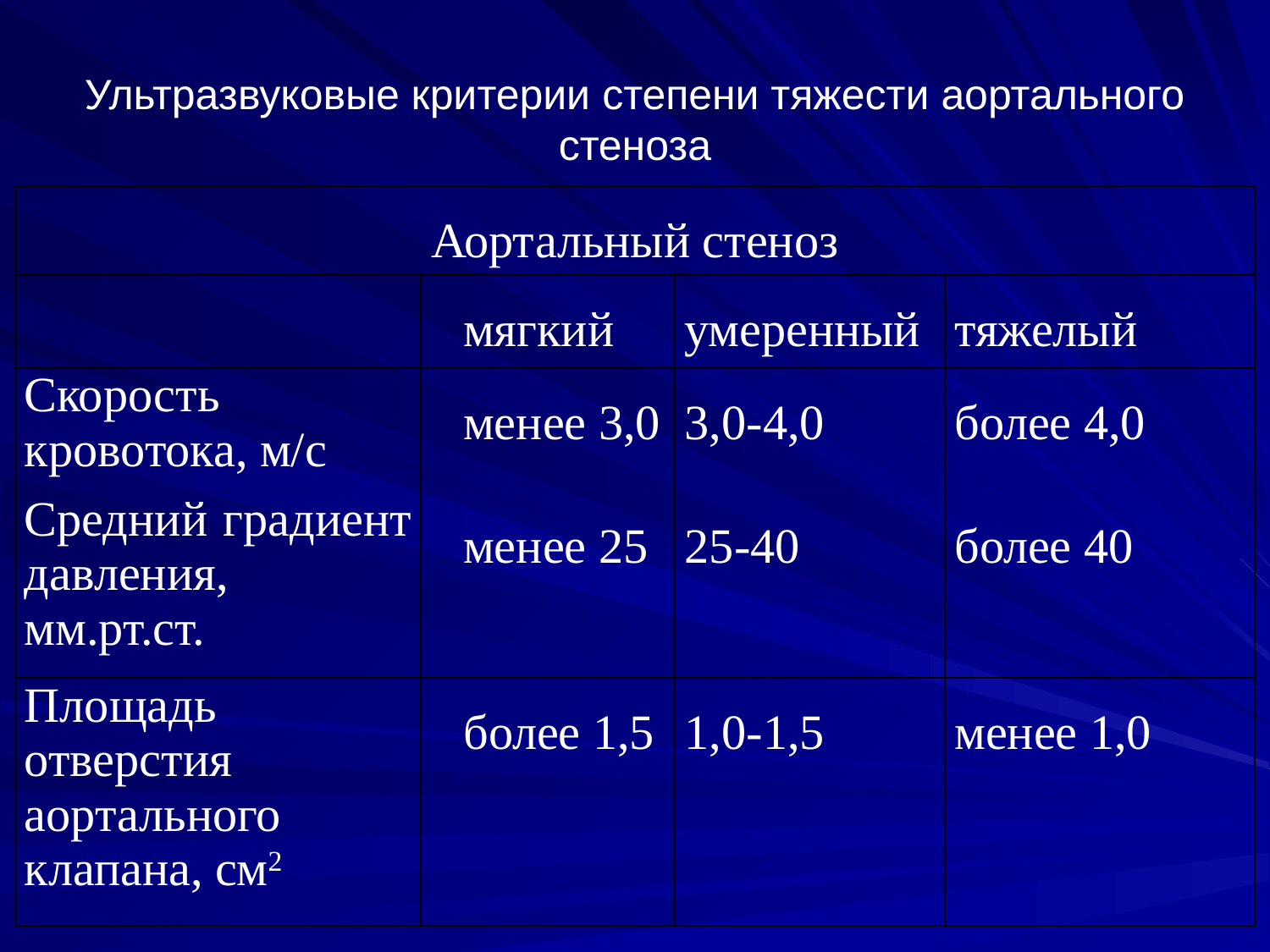

# Ультразвуковые критерии степени тяжести аортального стеноза
| Аортальный стеноз |  |  |  |
| --- | --- | --- | --- |
|  | мягкий | умеренный | тяжелый |
| Скорость кровотока, м/с | менее 3,0 | 3,0-4,0 | более 4,0 |
| Средний градиент давления, мм.рт.ст. | менее 25 | 25-40 | более 40 |
| Площадь отверстия аортального клапана, см2 | более 1,5 | 1,0-1,5 | менее 1,0 |